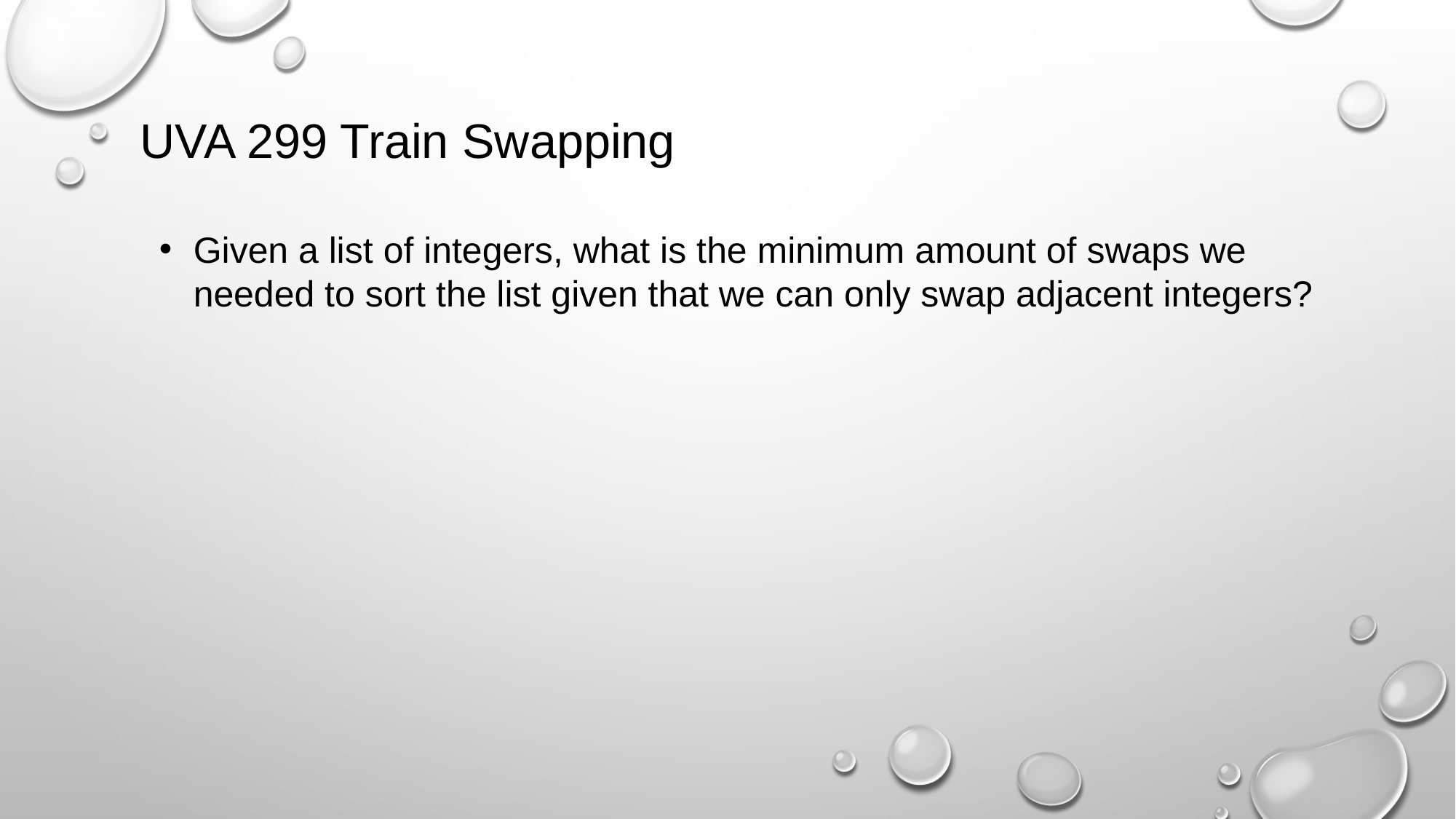

UVA 299 Train Swapping
Given a list of integers, what is the minimum amount of swaps we needed to sort the list given that we can only swap adjacent integers?